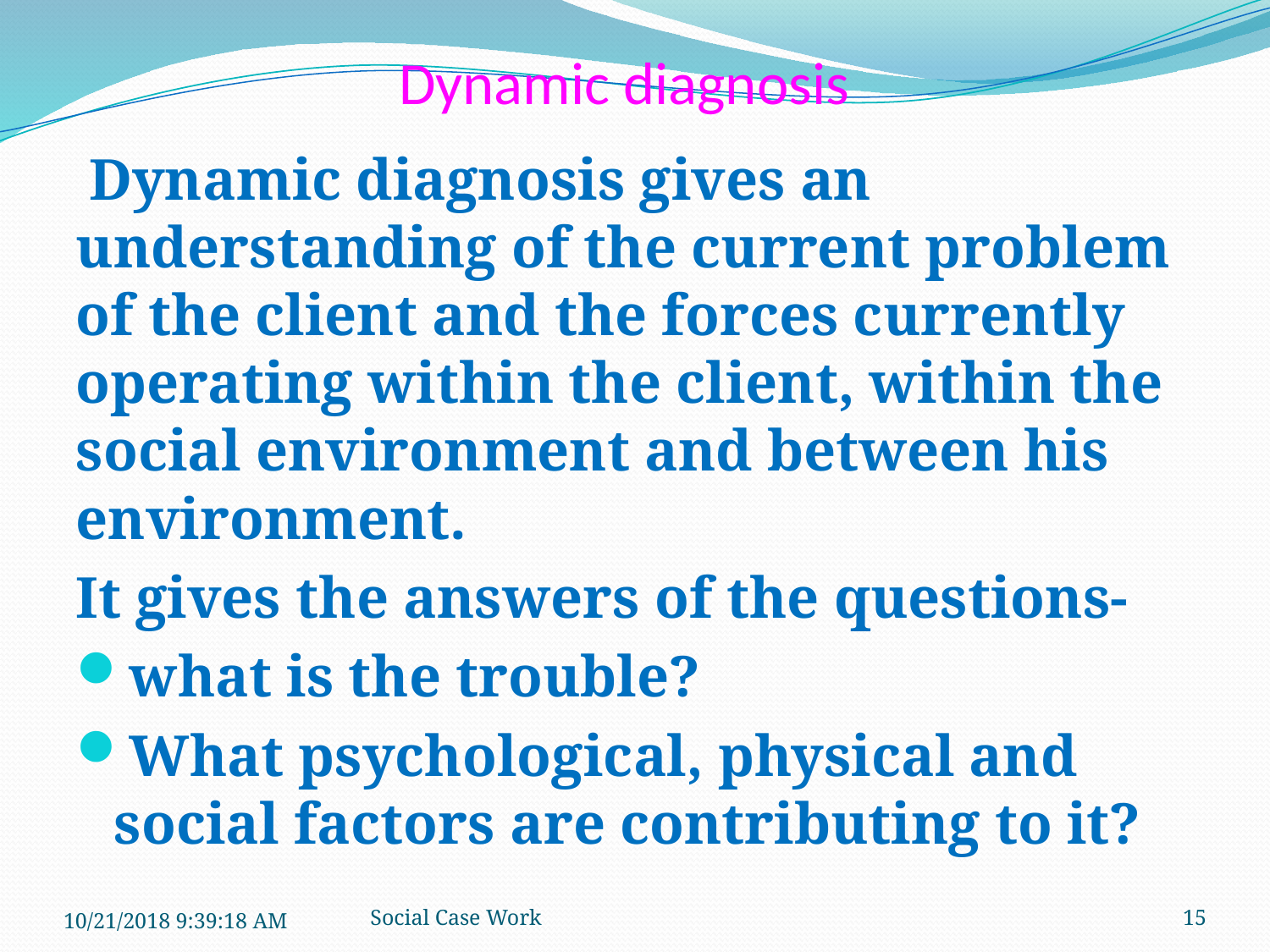

# Dynamic diagnosis
 Dynamic diagnosis gives an understanding of the current problem of the client and the forces currently operating within the client, within the social environment and between his environment.
It gives the answers of the questions-
what is the trouble?
What psychological, physical and social factors are contributing to it?
10/21/2018 9:39:18 AM
Social Case Work
15